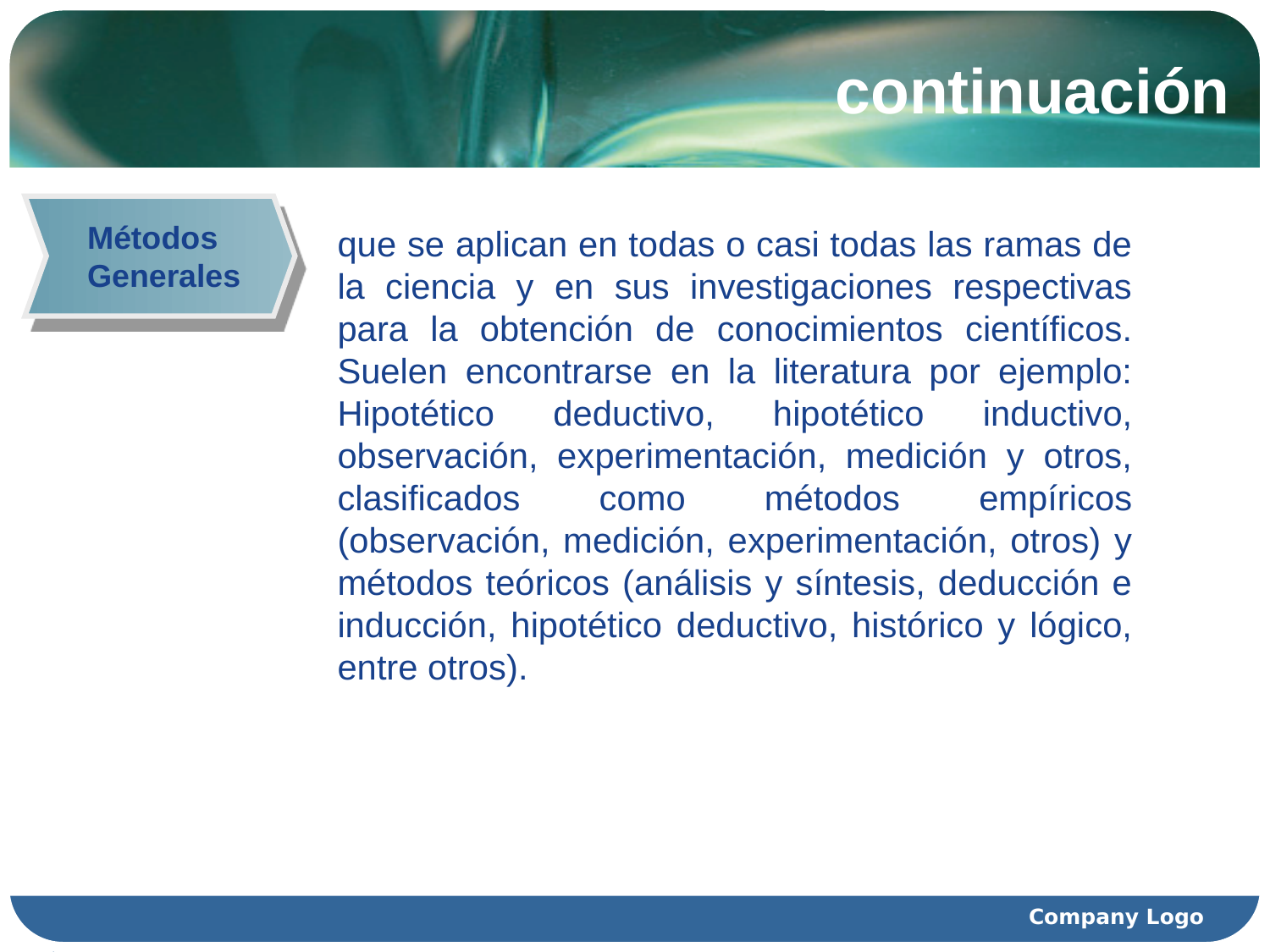

# continuación

Métodos Generales
que se aplican en todas o casi todas las ramas de la ciencia y en sus investigaciones respectivas para la obtención de conocimientos científicos. Suelen encontrarse en la literatura por ejemplo: Hipotético deductivo, hipotético inductivo, observación, experimentación, medición y otros, clasificados como métodos empíricos (observación, medición, experimentación, otros) y métodos teóricos (análisis y síntesis, deducción e inducción, hipotético deductivo, histórico y lógico, entre otros).
Company Logo